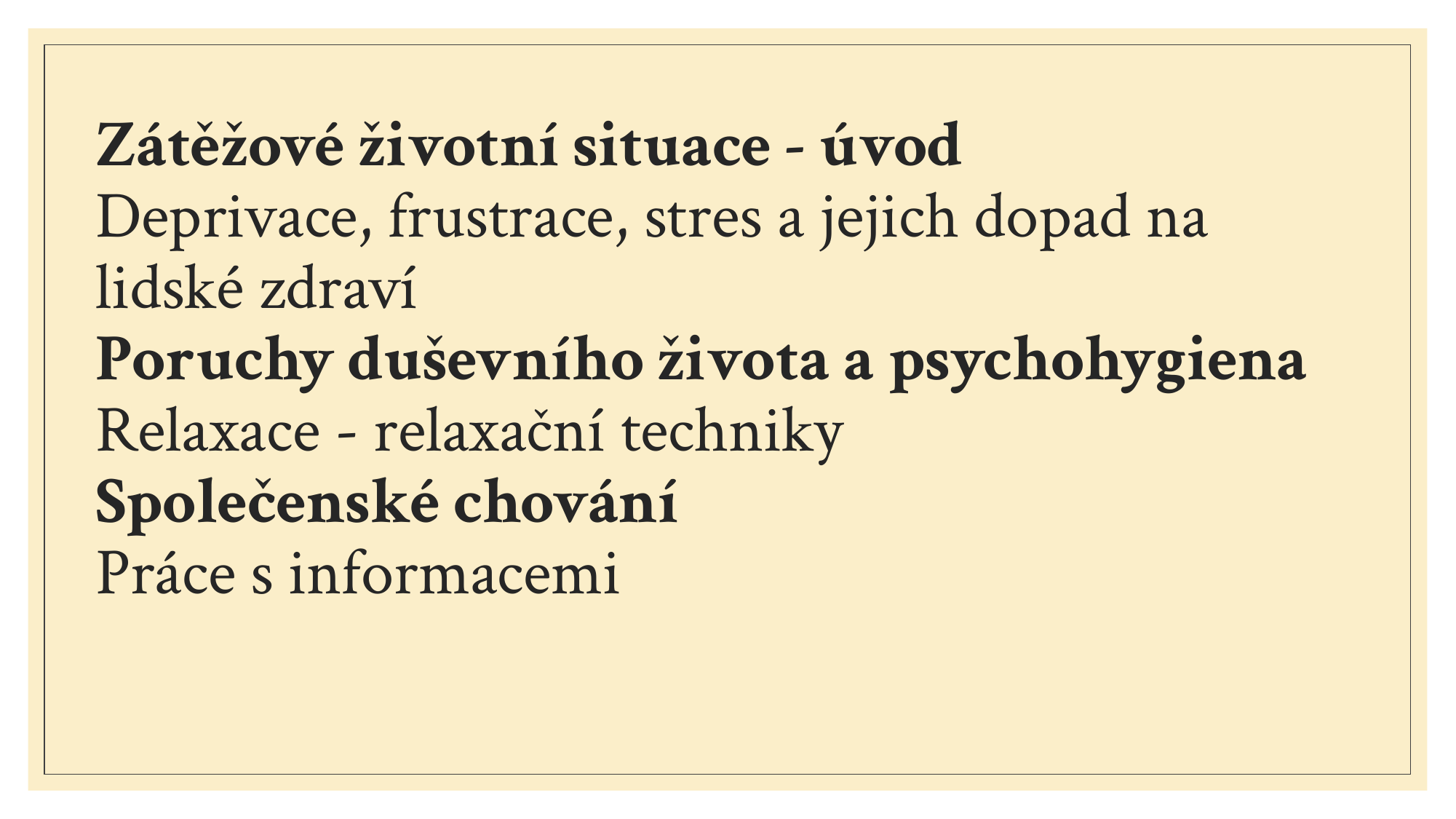

# Zátěžové životní situace - úvod Deprivace, frustrace, stres a jejich dopad na lidské zdraví Poruchy duševního života a psychohygiena Relaxace - relaxační techniky Společenské chování Práce s informacemi